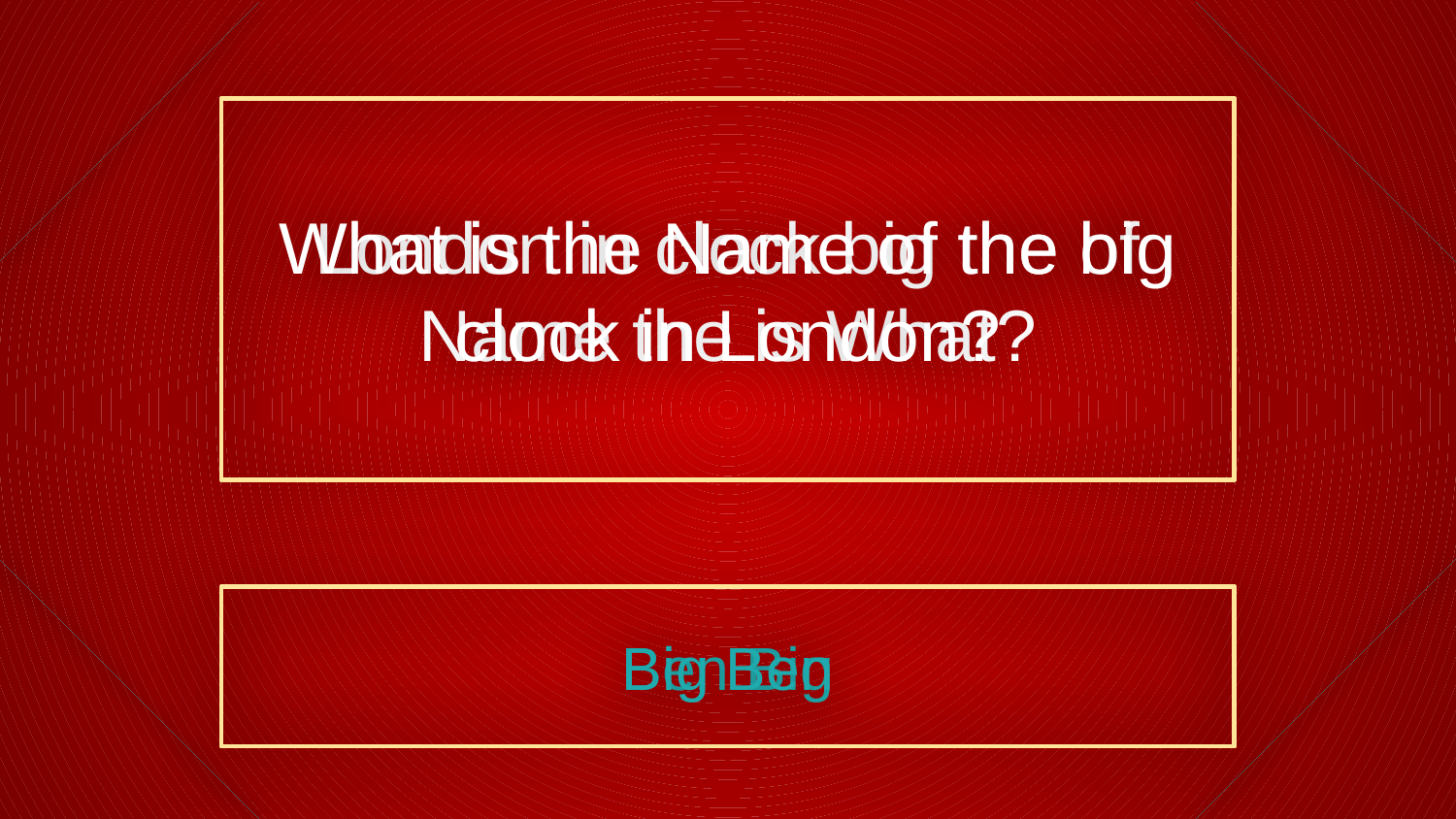

What is the Name of the big clock in London?

London in clock big the of Name the is What?

Ben Big

Big Ben